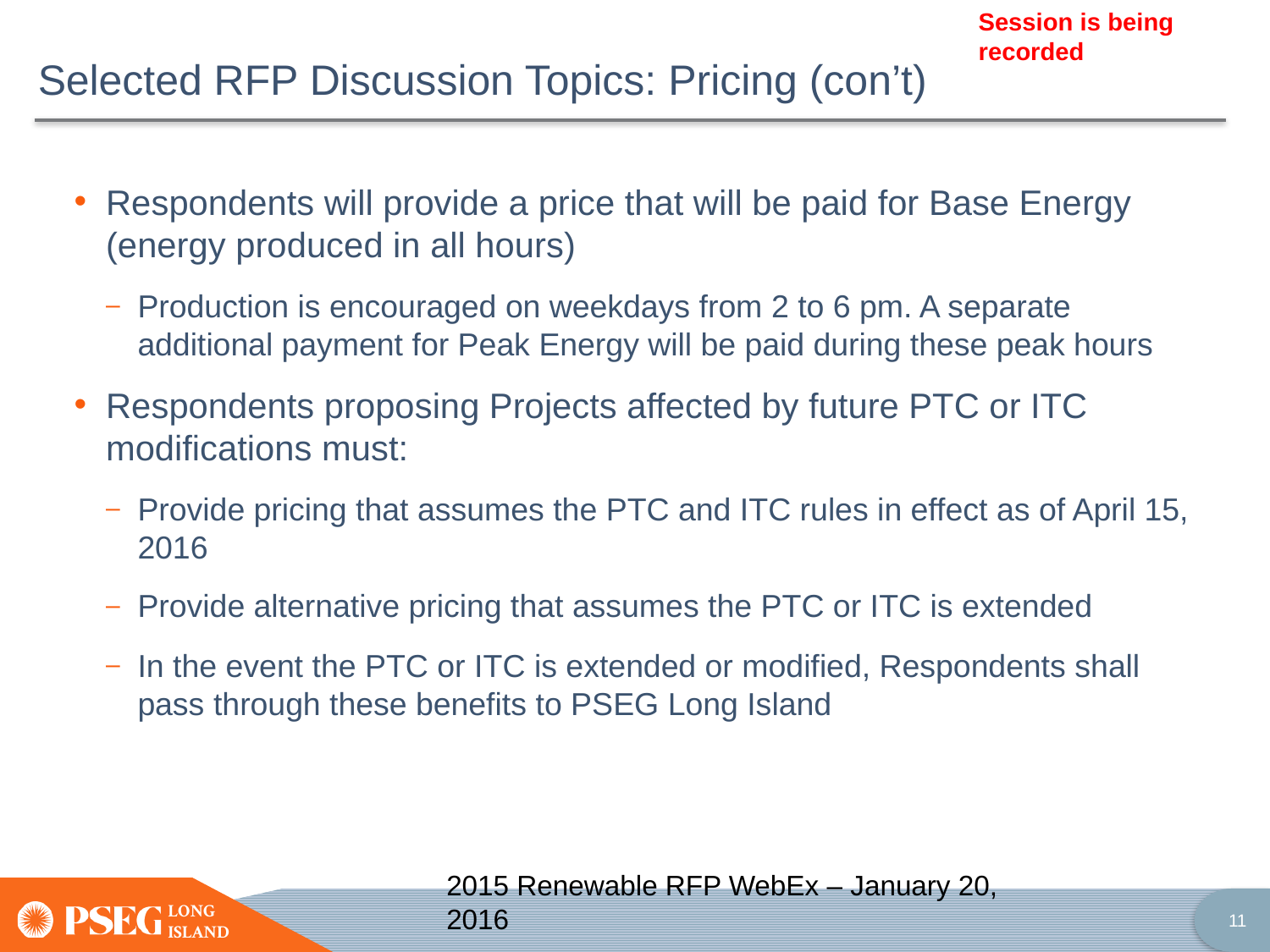

# Selected RFP Discussion Topics: Pricing (con’t)
Respondents will provide a price that will be paid for Base Energy (energy produced in all hours)
Production is encouraged on weekdays from 2 to 6 pm. A separate additional payment for Peak Energy will be paid during these peak hours
Respondents proposing Projects affected by future PTC or ITC modifications must:
Provide pricing that assumes the PTC and ITC rules in effect as of April 15, 2016
Provide alternative pricing that assumes the PTC or ITC is extended
In the event the PTC or ITC is extended or modified, Respondents shall pass through these benefits to PSEG Long Island
2015 Renewable RFP WebEx – January 20, 2016